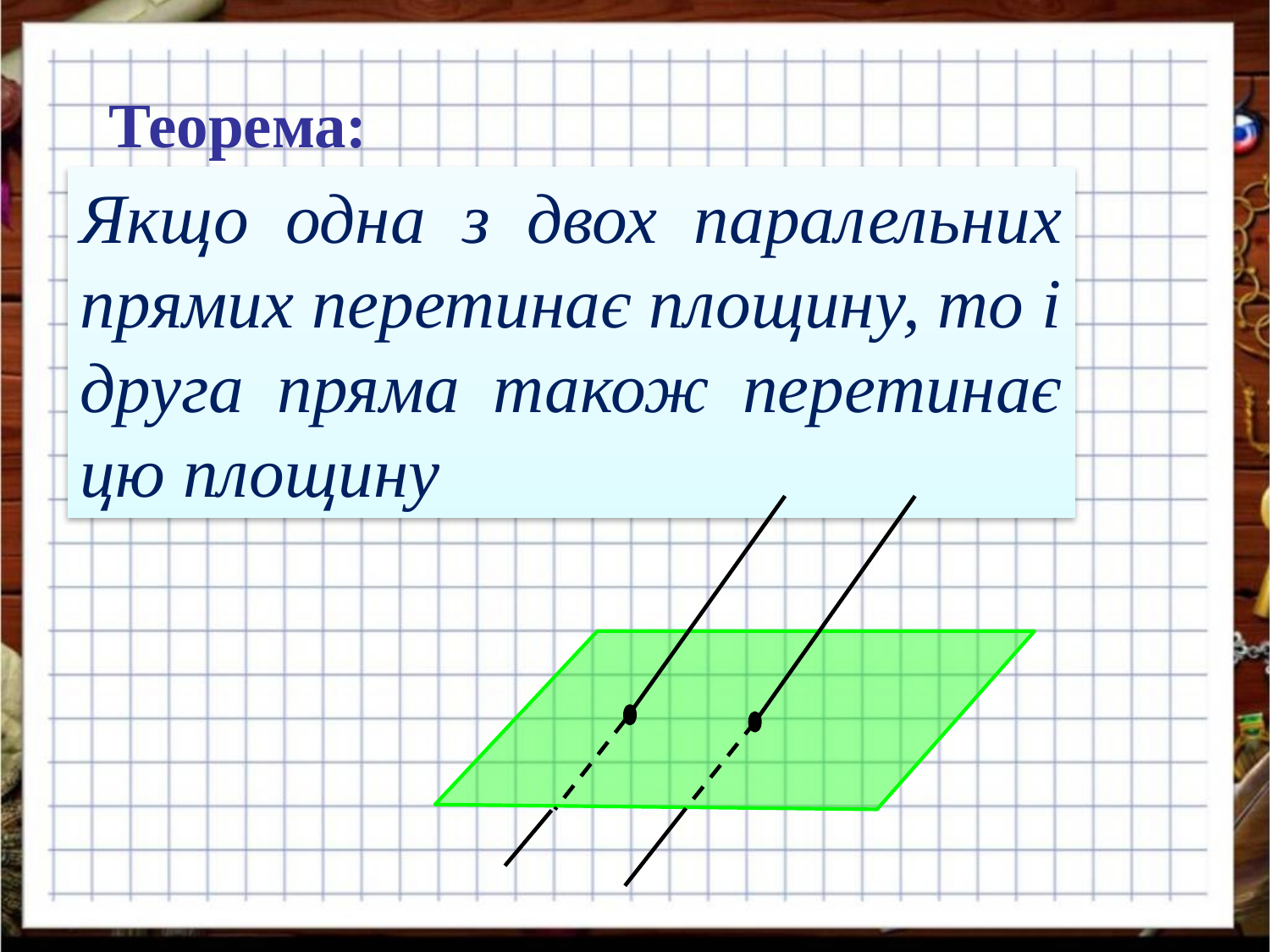

Теорема:
Якщо одна з двох паралельних прямих перетинає площину, то і друга пряма також перетинає цю площину